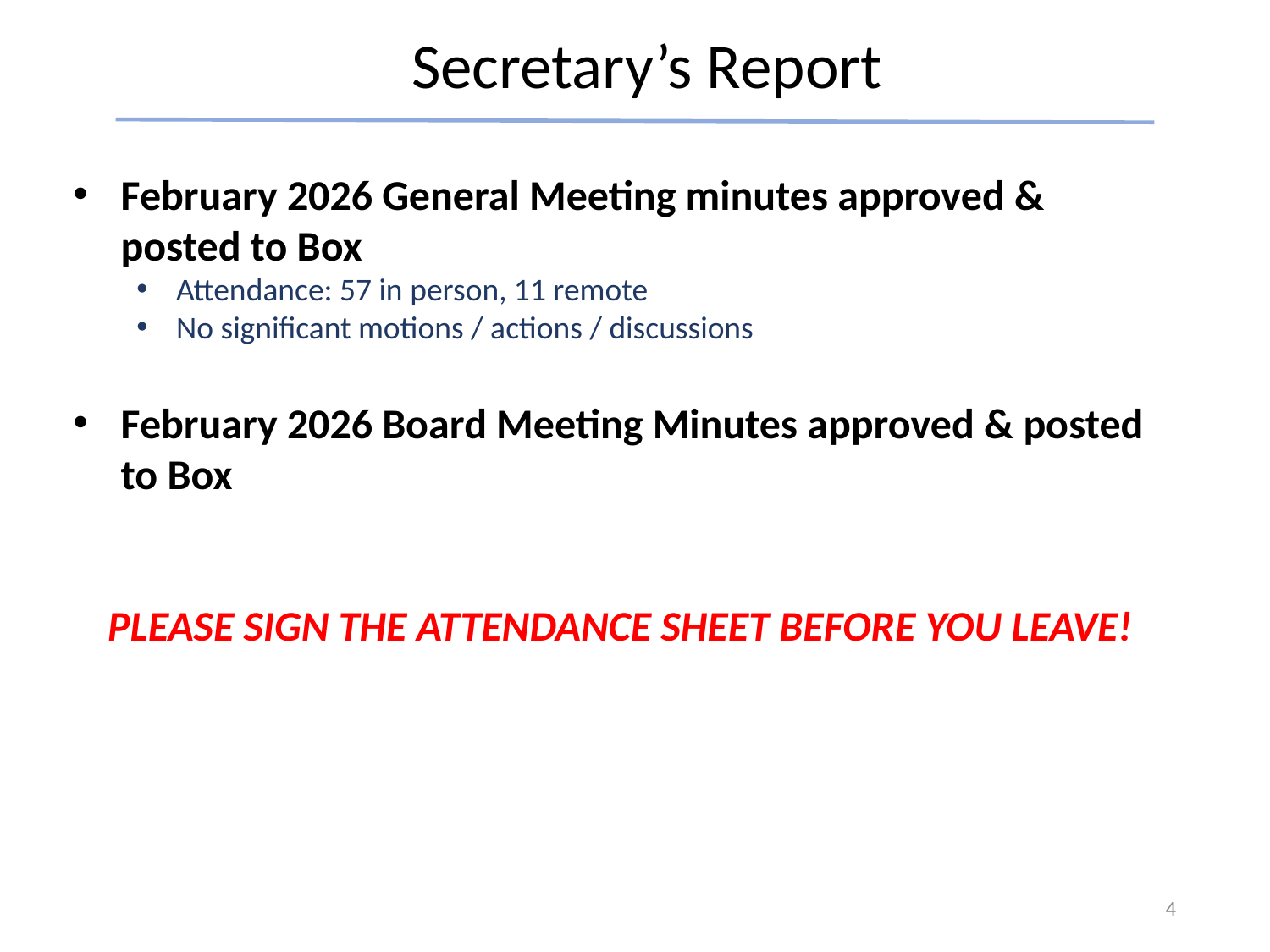

Secretary’s Report

February 2026 General Meeting minutes approved & posted to Box
Attendance: 57 in person, 11 remote
No significant motions / actions / discussions

February 2026 Board Meeting Minutes approved & posted to Box

PLEASE SIGN THE ATTENDANCE SHEET BEFORE YOU LEAVE!

4